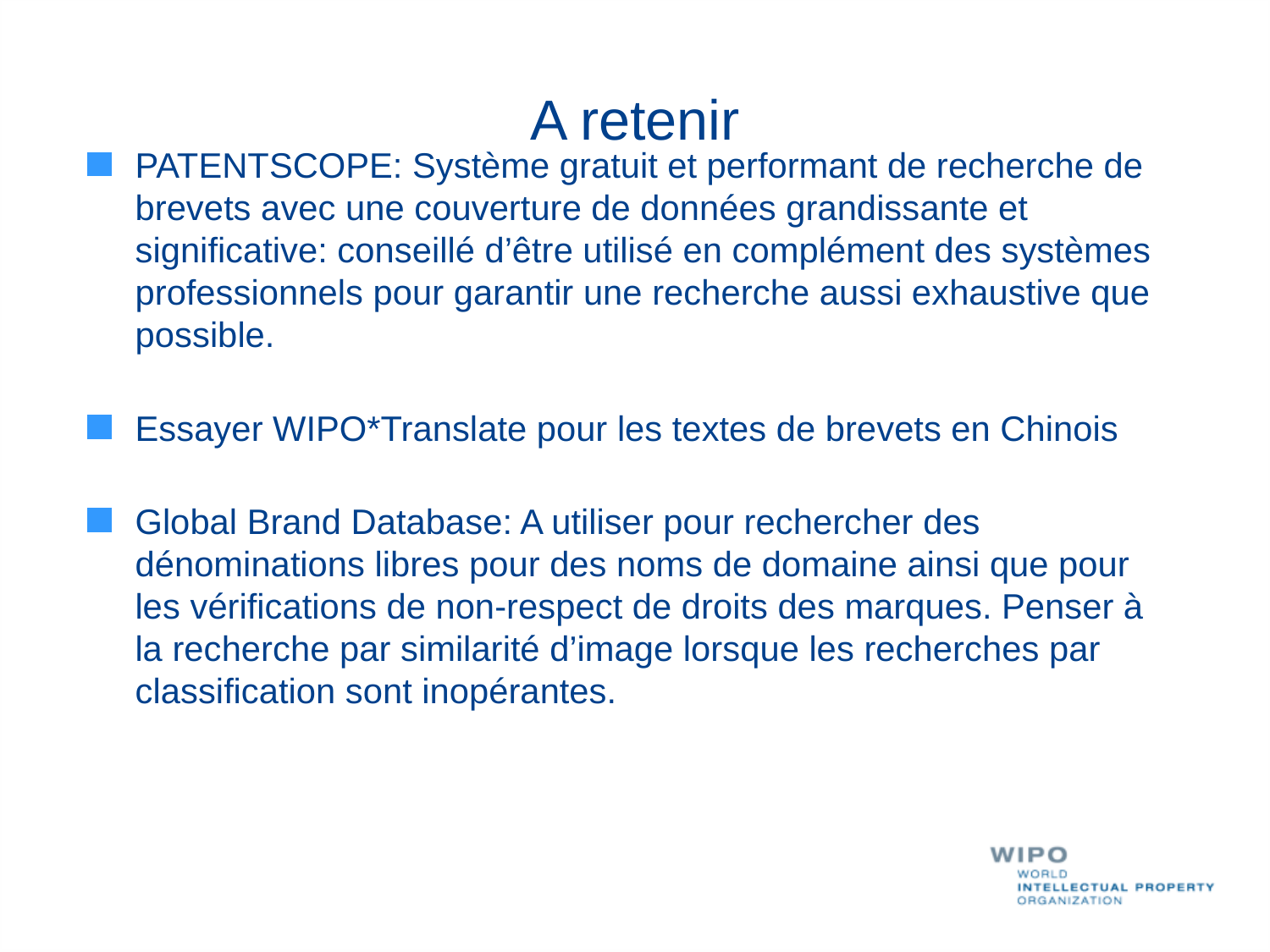

A retenir
PATENTSCOPE: Système gratuit et performant de recherche de brevets avec une couverture de données grandissante et significative: conseillé d’être utilisé en complément des systèmes professionnels pour garantir une recherche aussi exhaustive que possible.
Essayer WIPO*Translate pour les textes de brevets en Chinois
Global Brand Database: A utiliser pour rechercher des dénominations libres pour des noms de domaine ainsi que pour les vérifications de non-respect de droits des marques. Penser à la recherche par similarité d’image lorsque les recherches par classification sont inopérantes.